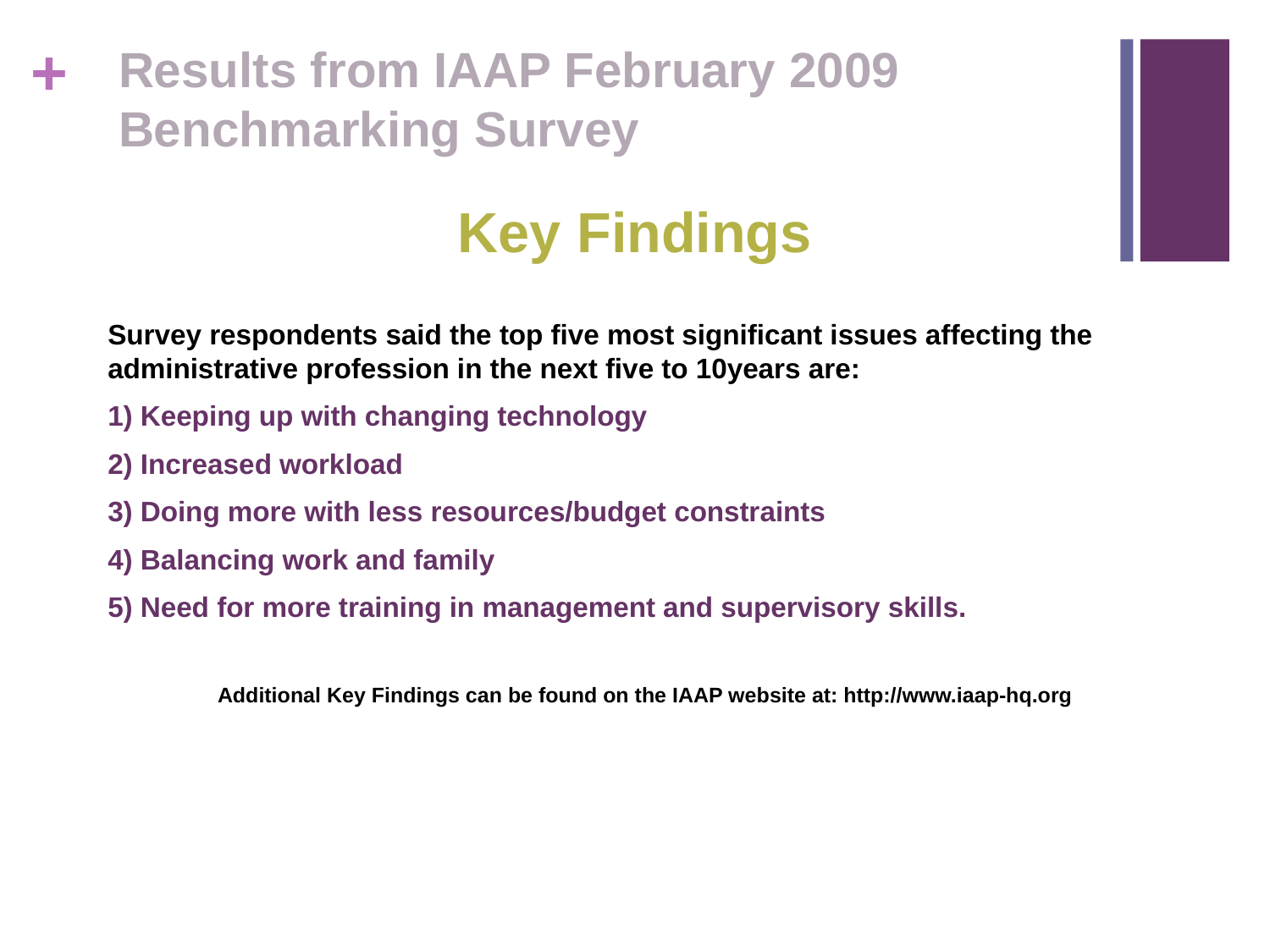

# Results from IAAP February 2009 Benchmarking Survey
Key Findings

Survey respondents said the top five most significant issues affecting the administrative profession in the next five to 10 years are:
1) Keeping up with changing technology
2) Increased workload
3) Doing more with less resources/budget constraints
4) Balancing work and family
5) Need for more training in management and supervisory skills.

Additional Key Findings can be found on the IAAP website at: http://www.iaap-hq.org